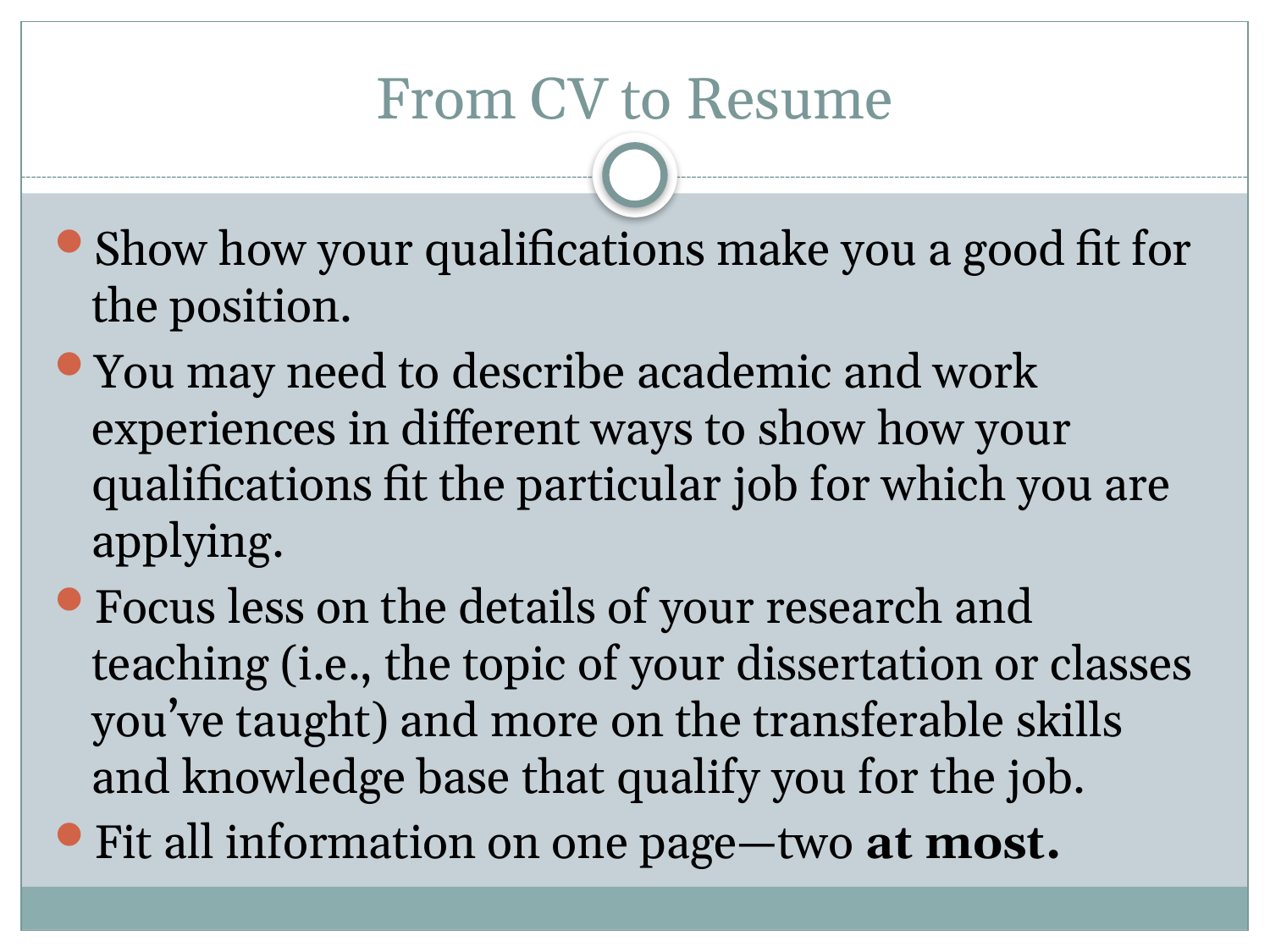

# From CV to Resume
Show how your qualifications make you a good fit for the position.
You may need to describe academic and work experiences in different ways to show how your qualifications fit the particular job for which you are applying.
Focus less on the details of your research and teaching (i.e., the topic of your dissertation or classes you’ve taught) and more on the transferable skills and knowledge base that qualify you for the job.
Fit all information on one page—two at most.